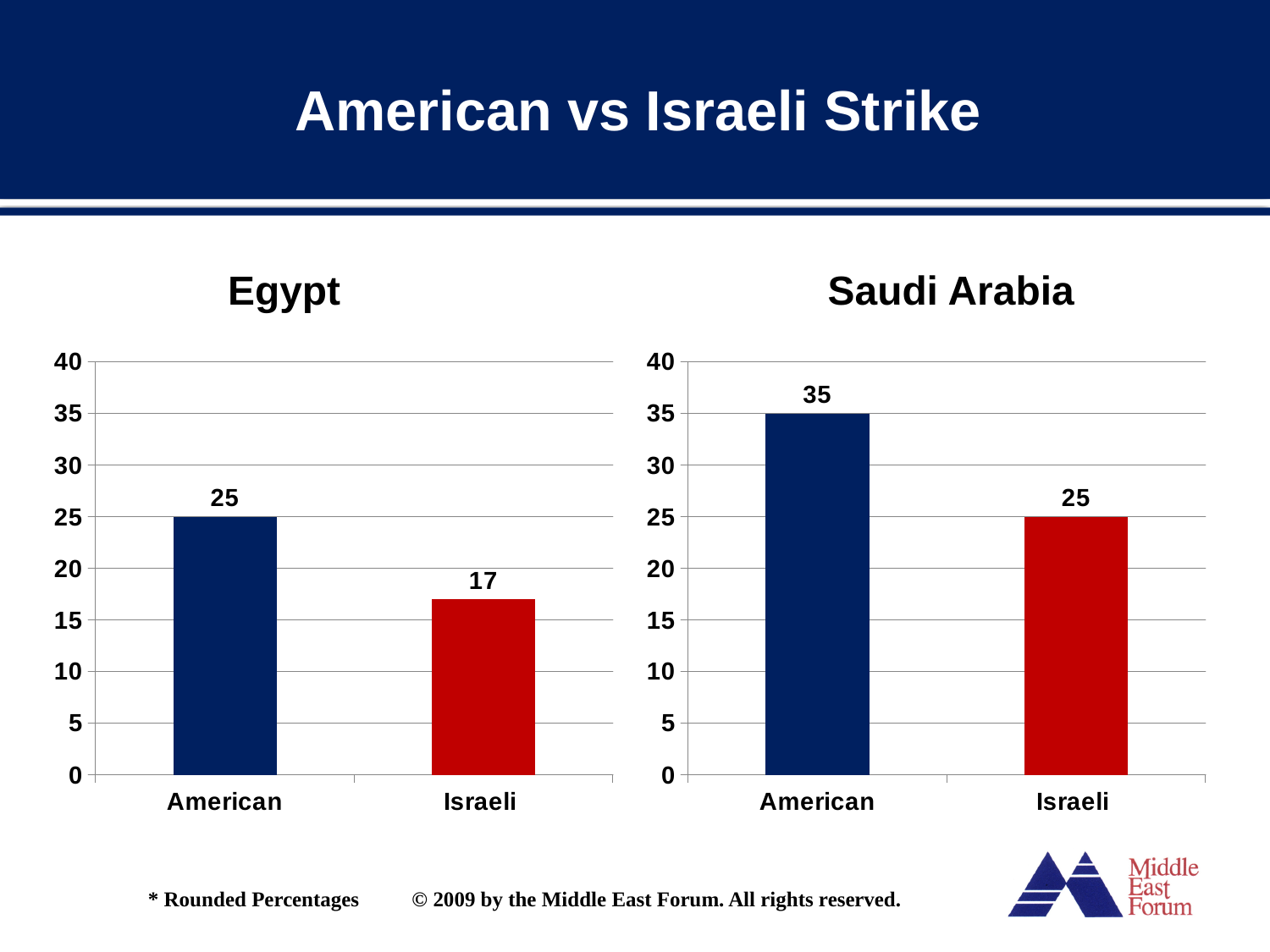

American vs Israeli Strike
Saudi Arabia
Egypt

### Chart

| Category |  |
|---|---|
| American | 25.0 |
| Israeli  | 17.0 |

### Chart

| Category |  |
|---|---|
| American | 35.0 |
| Israeli  | 25.0 |
* Rounded Percentages          © 2009 by the Middle East Forum. All rights reserved.